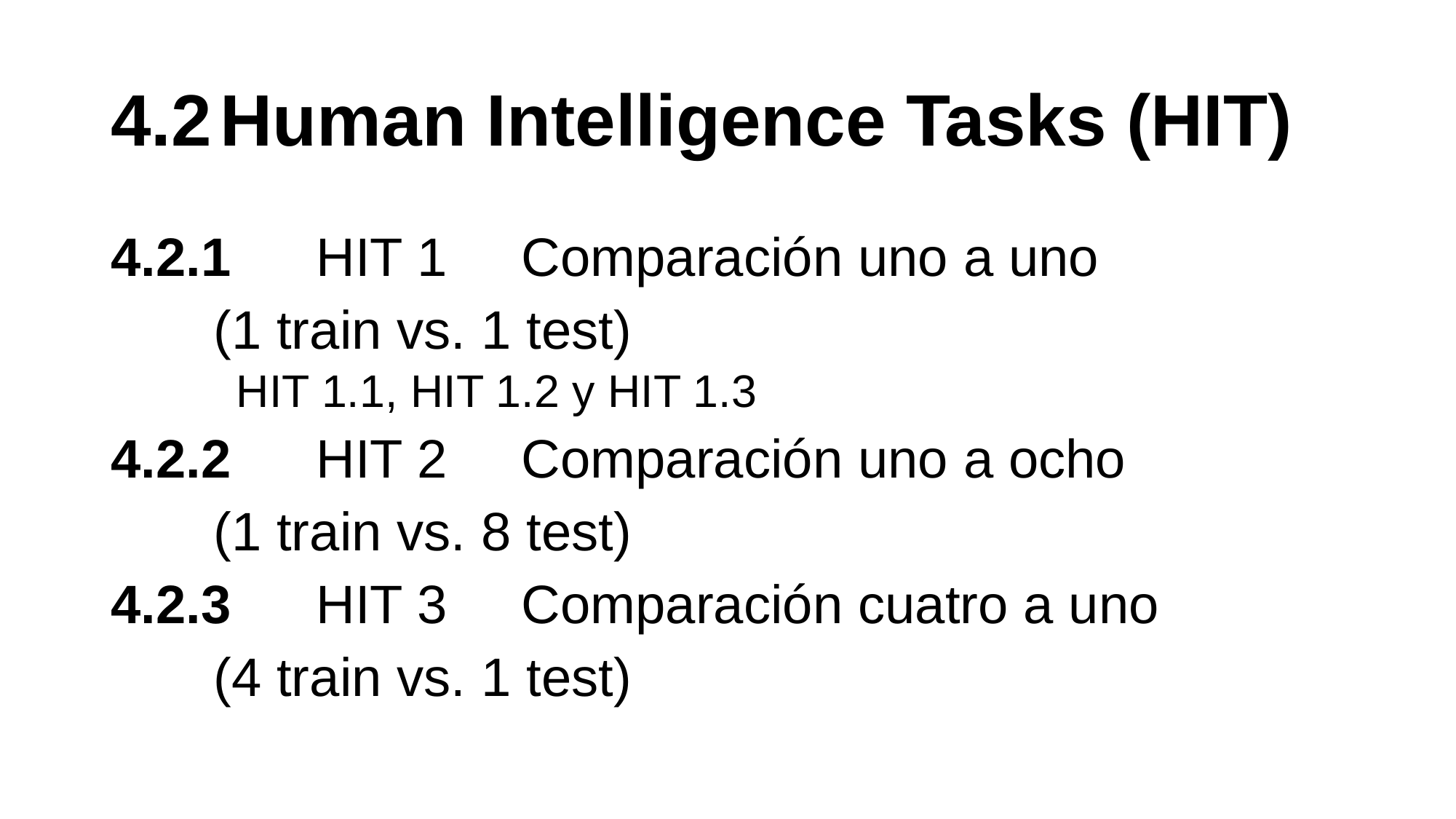

# 4.2	Human Intelligence Tasks (HIT)
4.2.1 	HIT 1 	Comparación uno a uno
				(1 train vs. 1 test)
			HIT 1.1, HIT 1.2 y HIT 1.3
4.2.2 	HIT 2 	Comparación uno a ocho
				(1 train vs. 8 test)
4.2.3 	HIT 3 	Comparación cuatro a uno
				(4 train vs. 1 test)